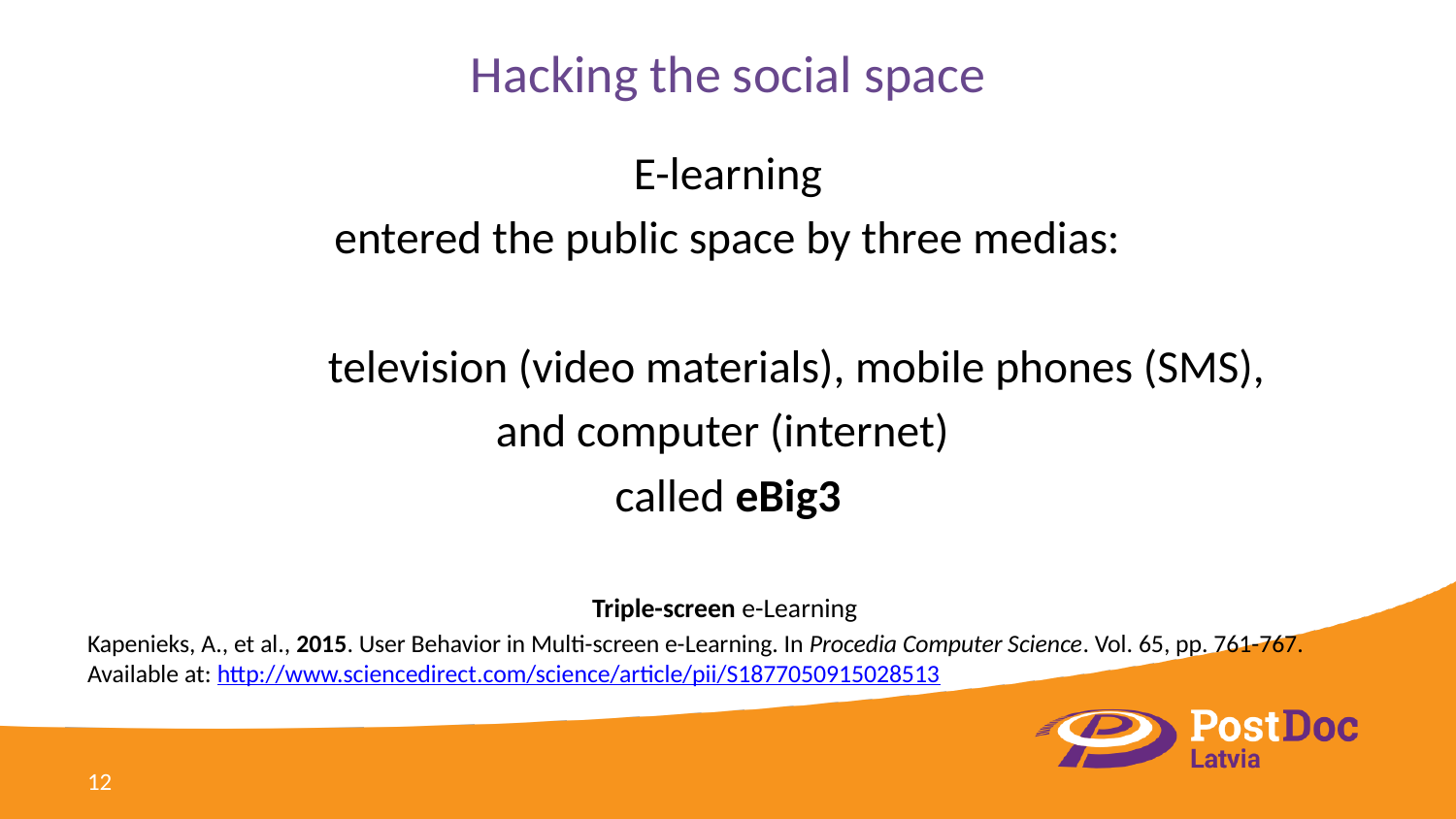

# Hacking the social space
E-learning
entered the public space by three medias:

	television (video materials), mobile phones (SMS),
and computer (internet)
called eBig3

Triple-screen e-Learning
Kapenieks, A., et al., 2015. User Behavior in Multi-screen e-Learning. In Procedia Computer Science. Vol. 65, pp. 761-767. Available at: http://www.sciencedirect.com/science/article/pii/S1877050915028513
12